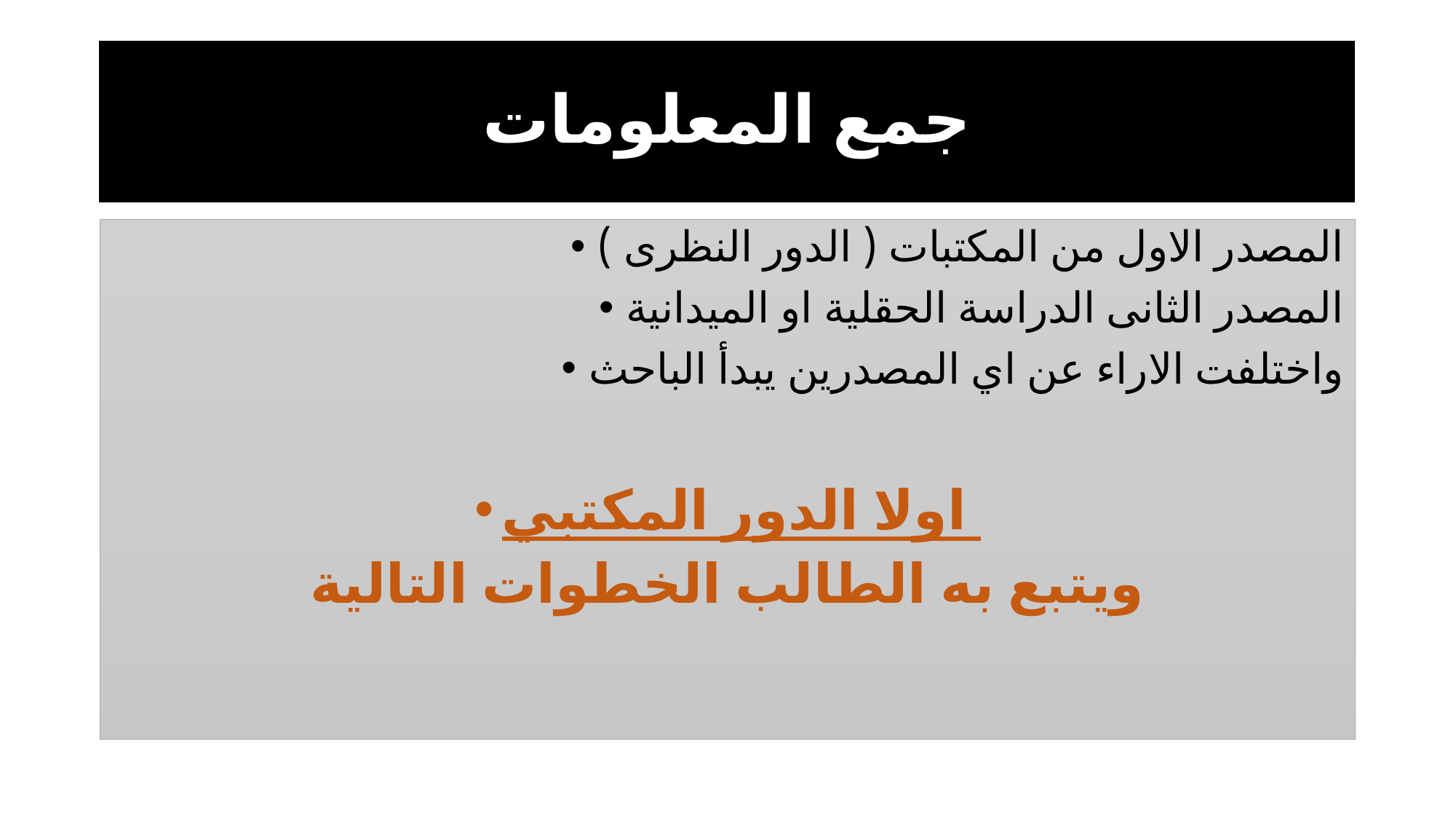

# جمع المعلومات
المصدر الاول من المكتبات ( الدور النظرى )
المصدر الثانى الدراسة الحقلية او الميدانية
واختلفت الاراء عن اي المصدرين يبدأ الباحث

اولا الدور المكتبي
ويتبع به الطالب الخطوات التالية